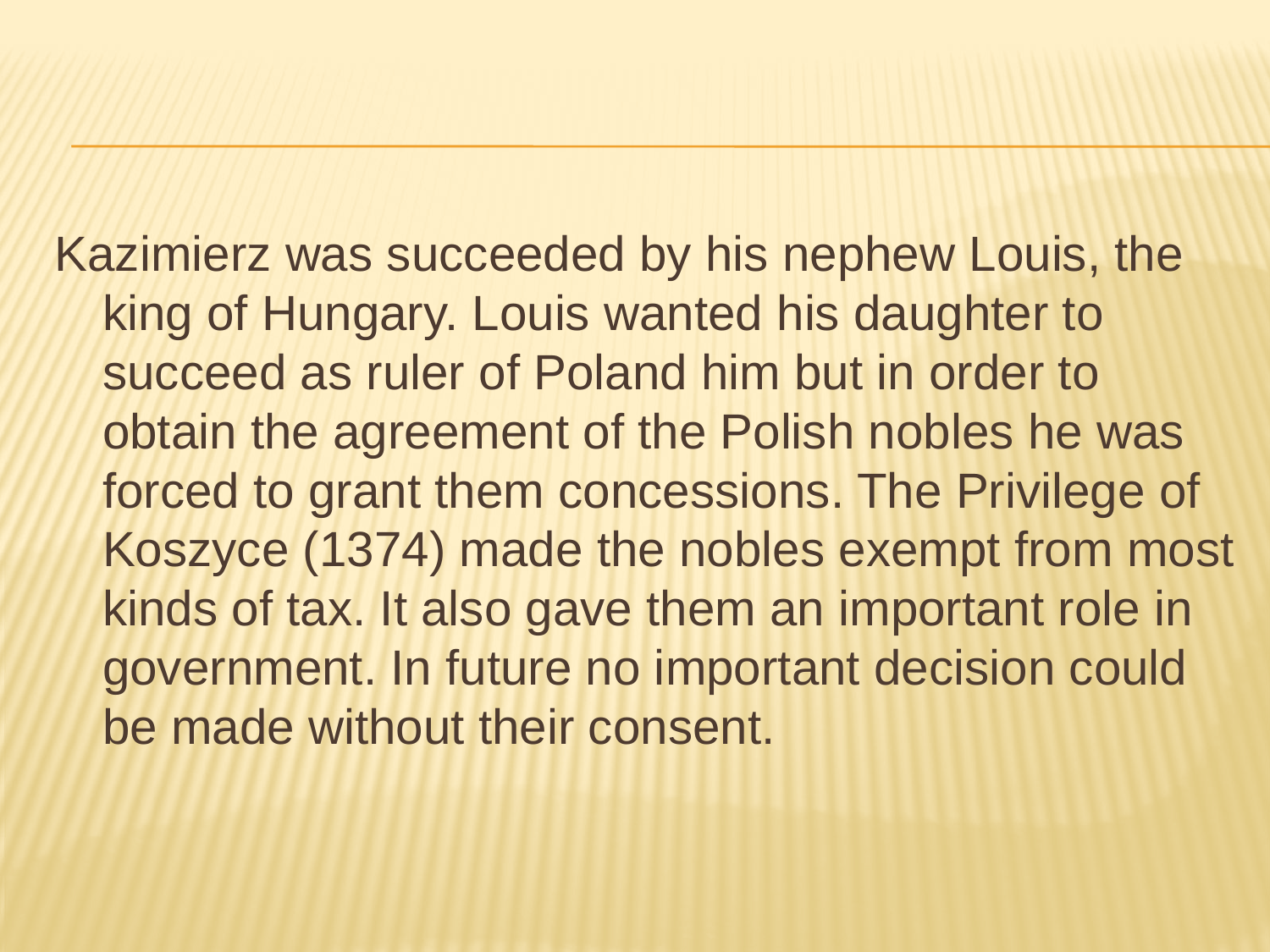

#
Kazimierz was succeeded by his nephew Louis, the king of Hungary. Louis wanted his daughter to succeed as ruler of Poland him but in order to obtain the agreement of the Polish nobles he was forced to grant them concessions. The Privilege of Koszyce (1374) made the nobles exempt from most kinds of tax. It also gave them an important role in government. In future no important decision could be made without their consent.